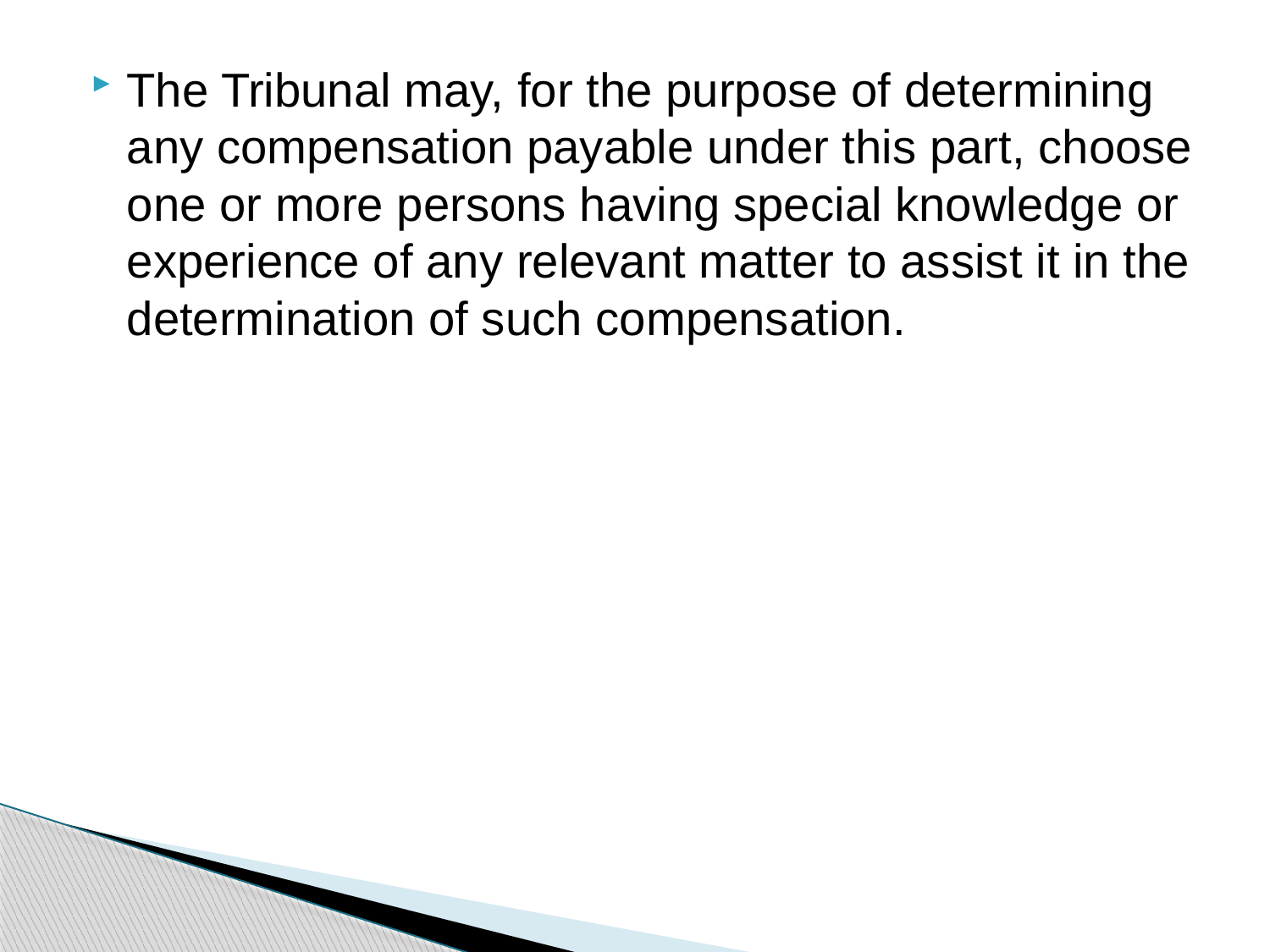

The Tribunal may, for the purpose of determining any compensation payable under this part, choose one or more persons having special knowledge or experience of any relevant matter to assist it in the determination of such compensation.